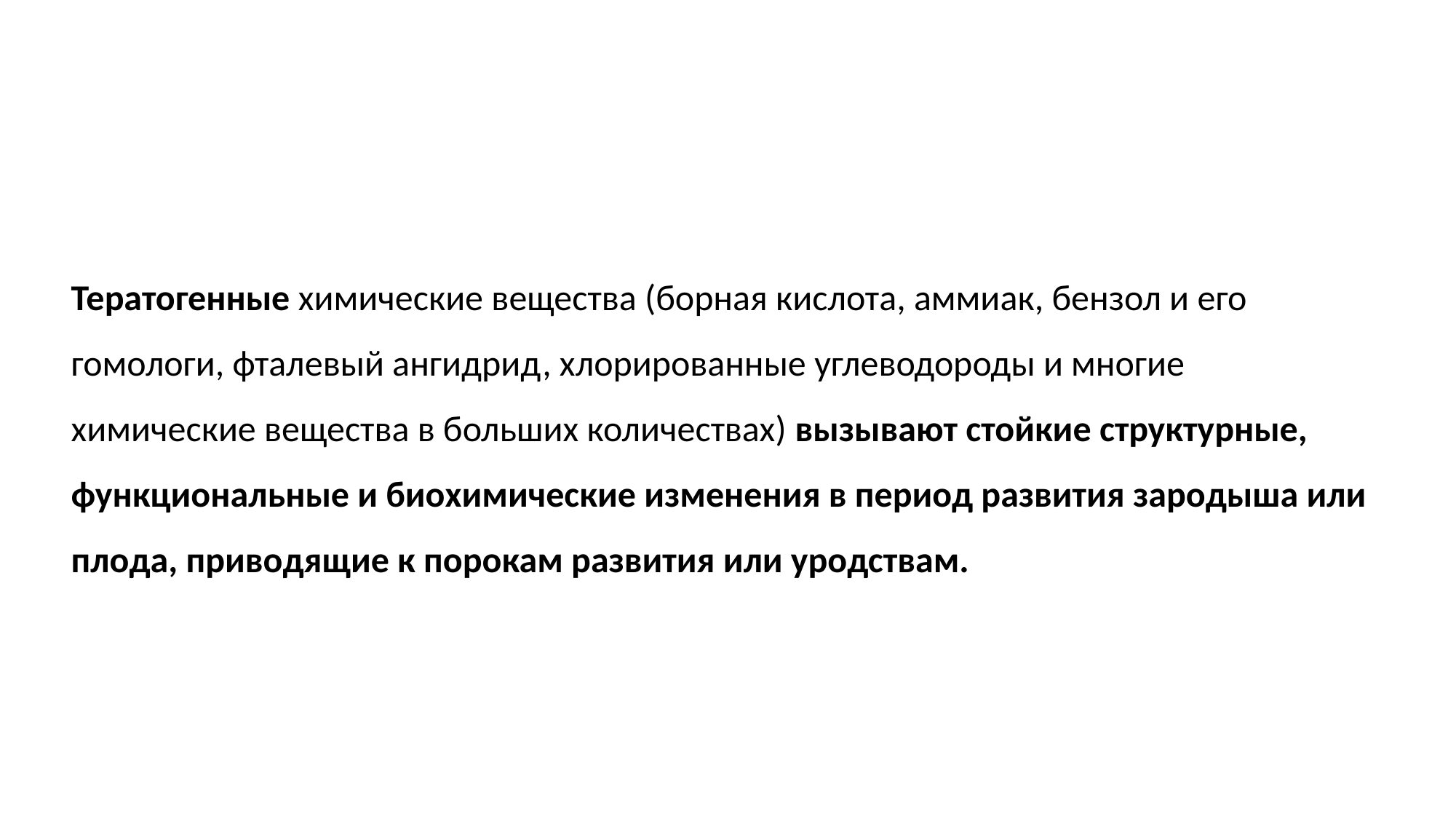

Тератогенные химические вещества (борная кислота, аммиак, бензол и его гомологи, фталевый ангидрид, хлорированные углеводороды и многие химические вещества в больших количествах) вызывают стойкие структурные, функциональные и биохимические изменения в период развития зародыша или плода, приводящие к порокам развития или уродствам.